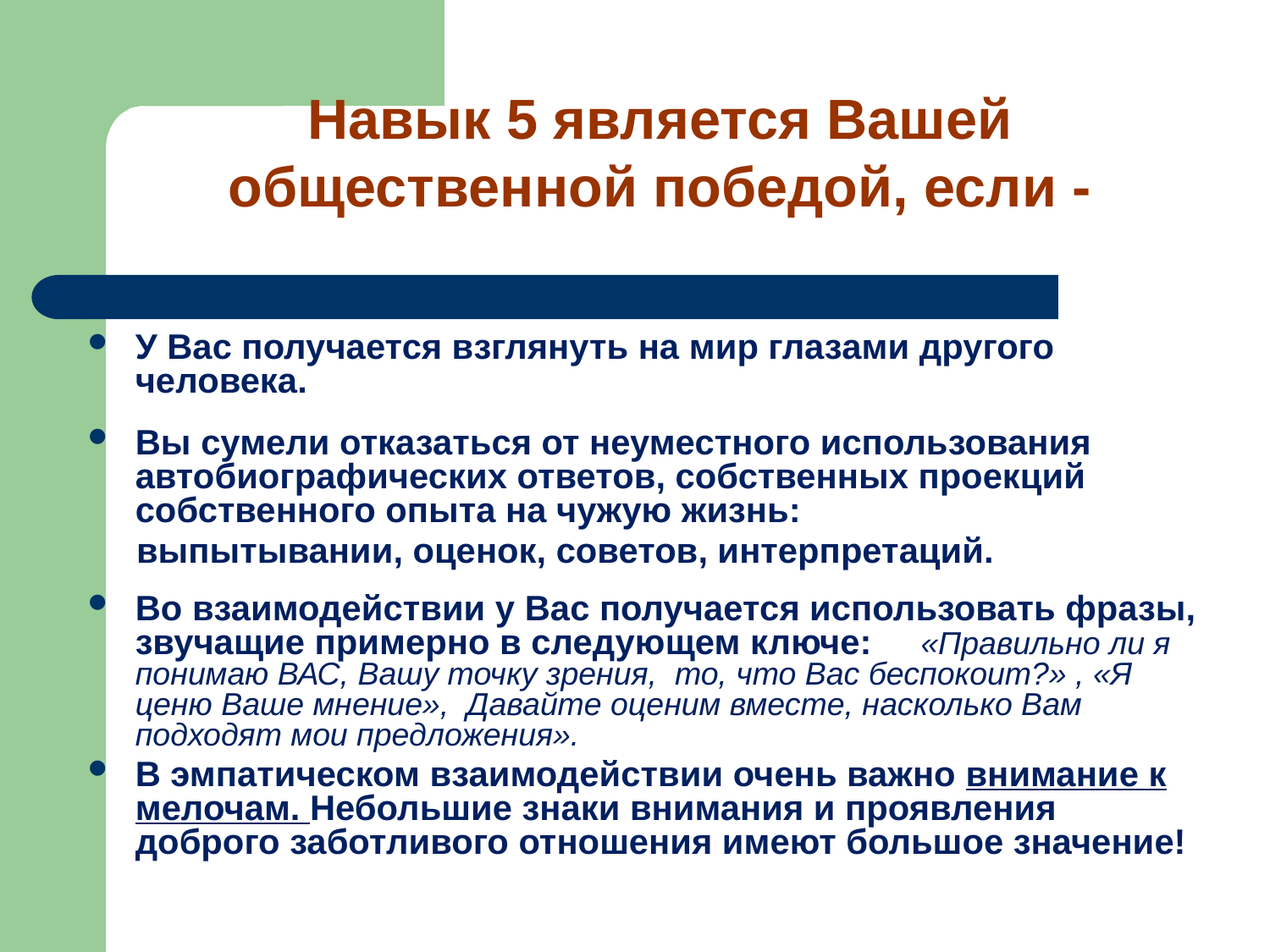

Навык 5 является Вашей общественной победой, если -
У Вас получается взглянуть на мир глазами другого человека.

Вы сумели отказаться от неуместного использования автобиографических ответов, собственных проекций собственного опыта на чужую жизнь:
     выпытывании, оценок, советов, интерпретаций.

Во взаимодействии у Вас получается использовать фразы, звучащие примерно в следующем ключе:     «Правильно ли я понимаю ВАС, Вашу точку зрения,  то, что Вас беспокоит?» , «Я ценю Ваше мнение»,  Давайте оценим вместе, насколько Вам подходят мои предложения».
В эмпатическом взаимодействии очень важно внимание к мелочам. Небольшие знаки внимания и проявления доброго заботливого отношения имеют большое значение!